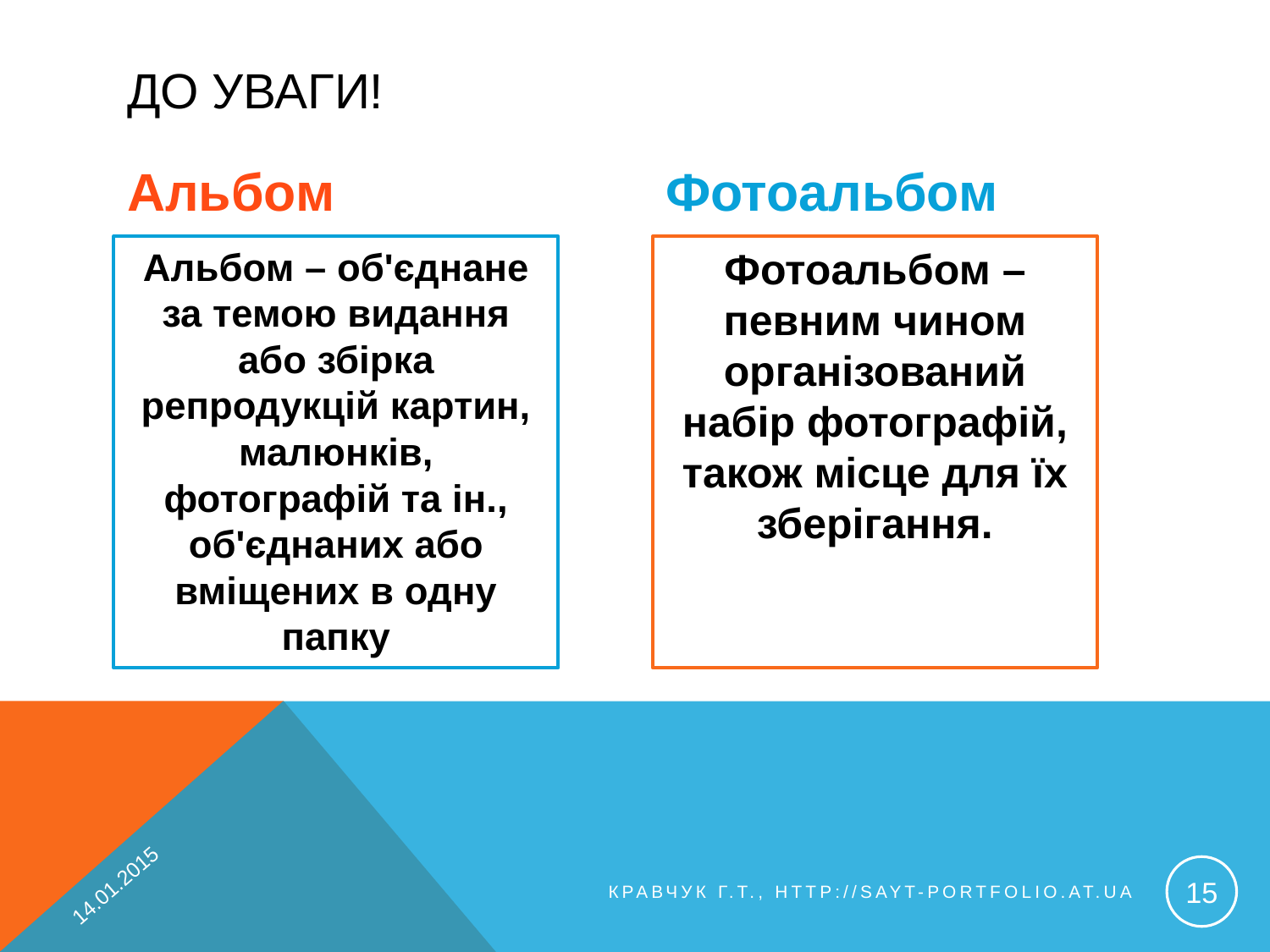

# До уваги!
Альбом
Фотоальбом
Альбом – об'єднане за темою видання або збірка репродукцій картин, малюнків, фотографій та ін., об'єднаних або вміщених в одну папку
Фотоальбом – певним чином організований набір фотографій, також місце для їх зберігання.
14.01.2015
15
Кравчук Г.Т., http://sayt-portfolio.at.ua